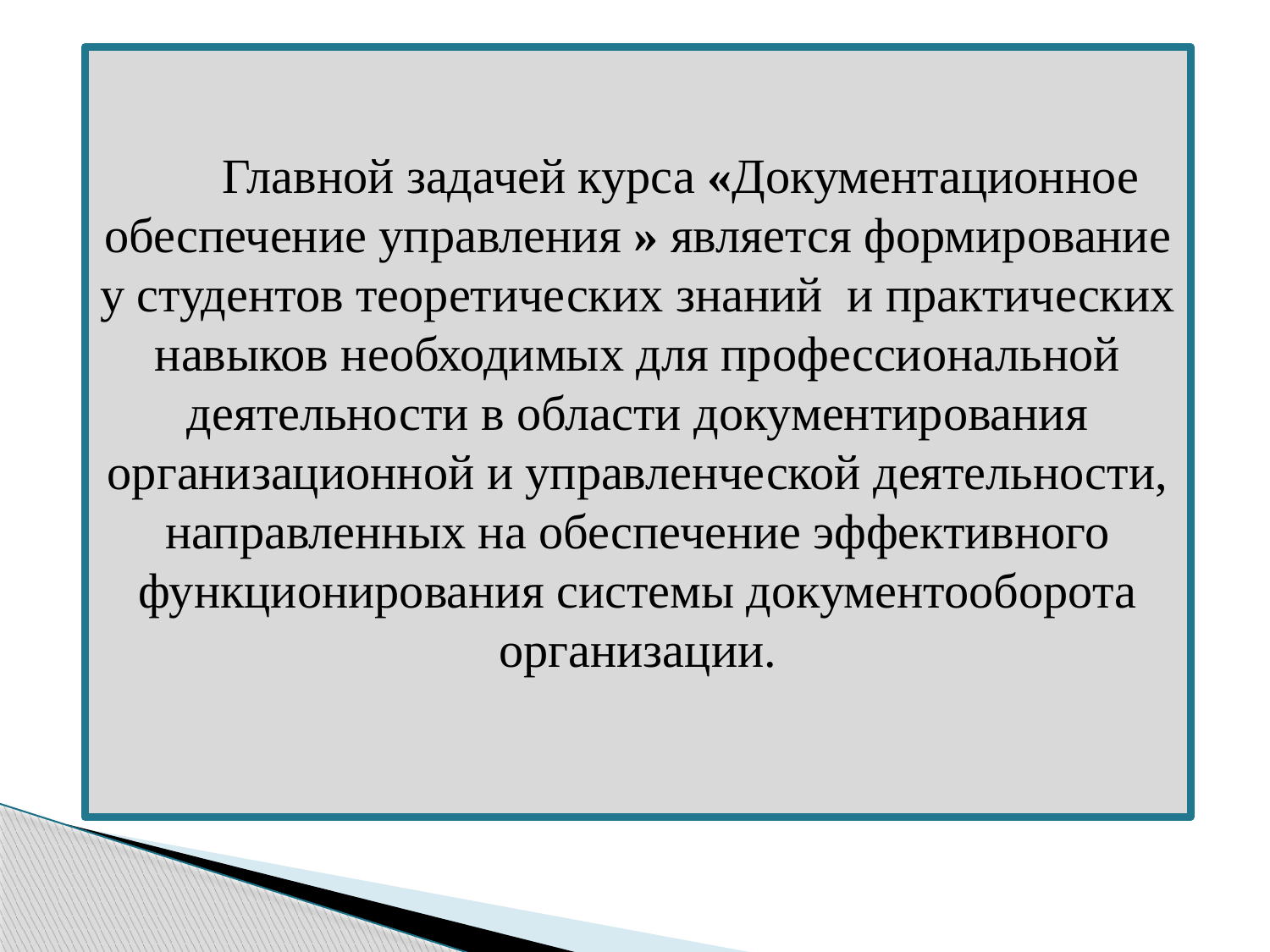

Главной задачей курса «Документационное обеспечение управления » является формирование у студентов теоретических знаний  и практических навыков необходимых для профессиональной деятельности в области документирования организационной и управленческой деятельности, направленных на обеспечение эффективного функционирования системы документооборота организации.